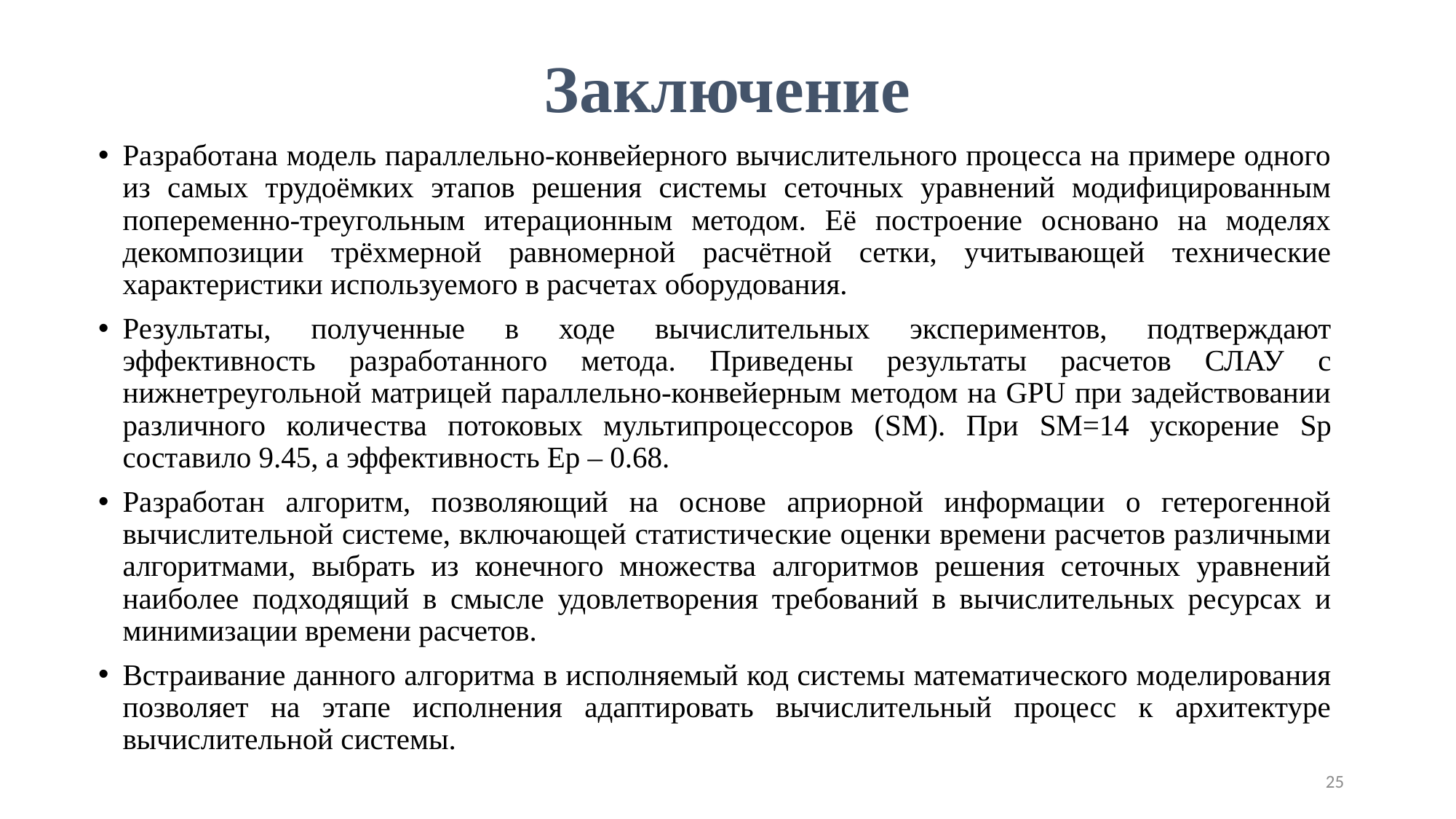

# Заключение
Разработана модель параллельно-конвейерного вычислительного процесса на примере одного из самых трудоёмких этапов решения системы сеточных уравнений модифицированным попеременно-треугольным итерационным методом. Её построение основано на моделях декомпозиции трёхмерной равномерной расчётной сетки, учитывающей технические характеристики используемого в расчетах оборудования.
Результаты, полученные в ходе вычислительных экспериментов, подтверждают эффективность разработанного метода. Приведены результаты расчетов СЛАУ с нижнетреугольной матрицей параллельно-конвейерным методом на GPU при задействовании различного количества потоковых мультипроцессоров (SM). При SM=14 ускорение Sp составило 9.45, а эффективность Ep – 0.68.
Разработан алгоритм, позволяющий на основе априорной информации о гетерогенной вычислительной системе, включающей статистические оценки времени расчетов различными алгоритмами, выбрать из конечного множества алгоритмов решения сеточных уравнений наиболее подходящий в смысле удовлетворения требований в вычислительных ресурсах и минимизации времени расчетов.
Встраивание данного алгоритма в исполняемый код системы математического моделирования позволяет на этапе исполнения адаптировать вычислительный процесс к архитектуре вычислительной системы.
25